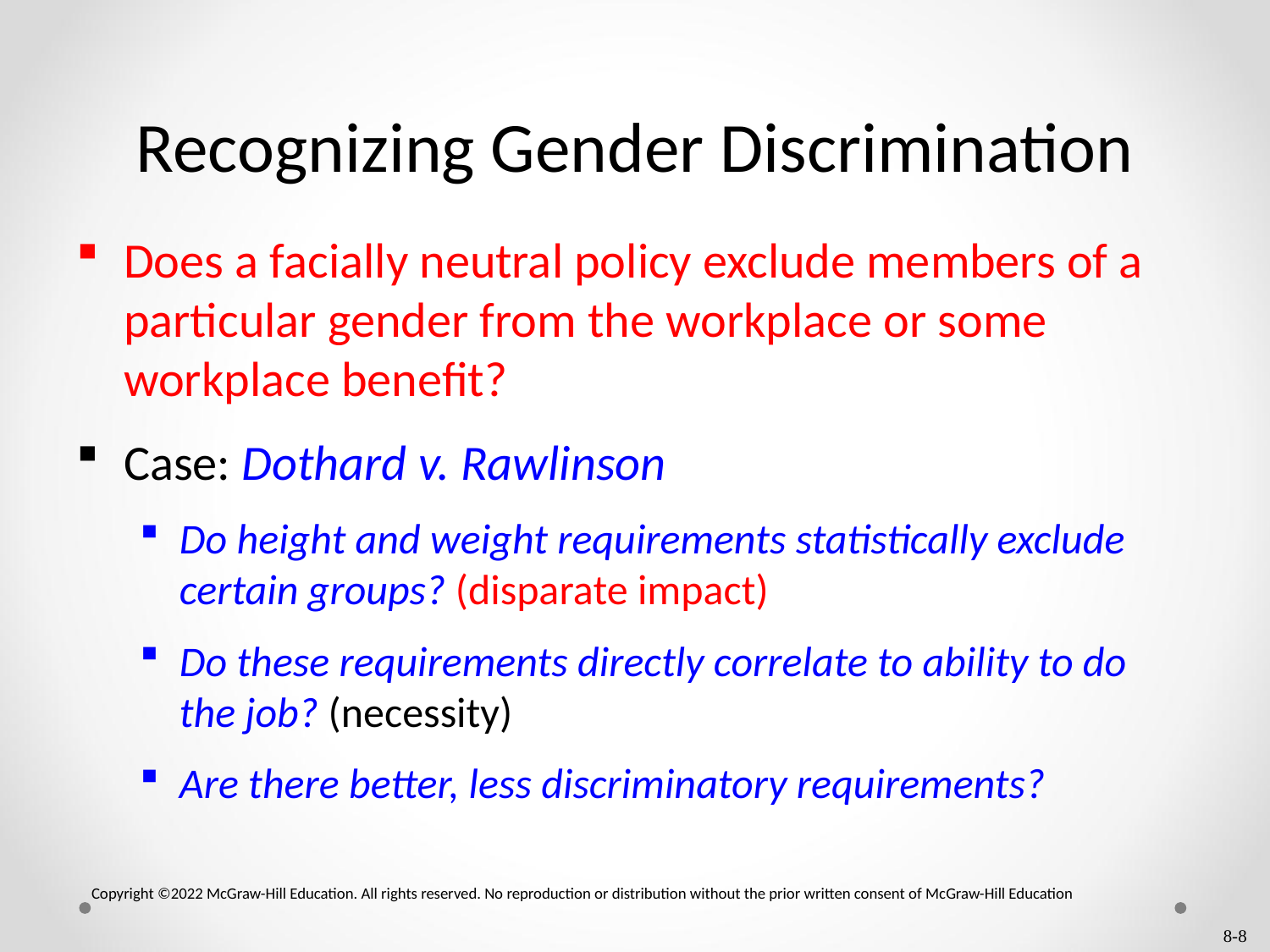

# Recognizing Gender Discrimination
Does a facially neutral policy exclude members of a particular gender from the workplace or some workplace benefit?
Case: Dothard v. Rawlinson
Do height and weight requirements statistically exclude certain groups? (disparate impact)
Do these requirements directly correlate to ability to do the job? (necessity)
Are there better, less discriminatory requirements?